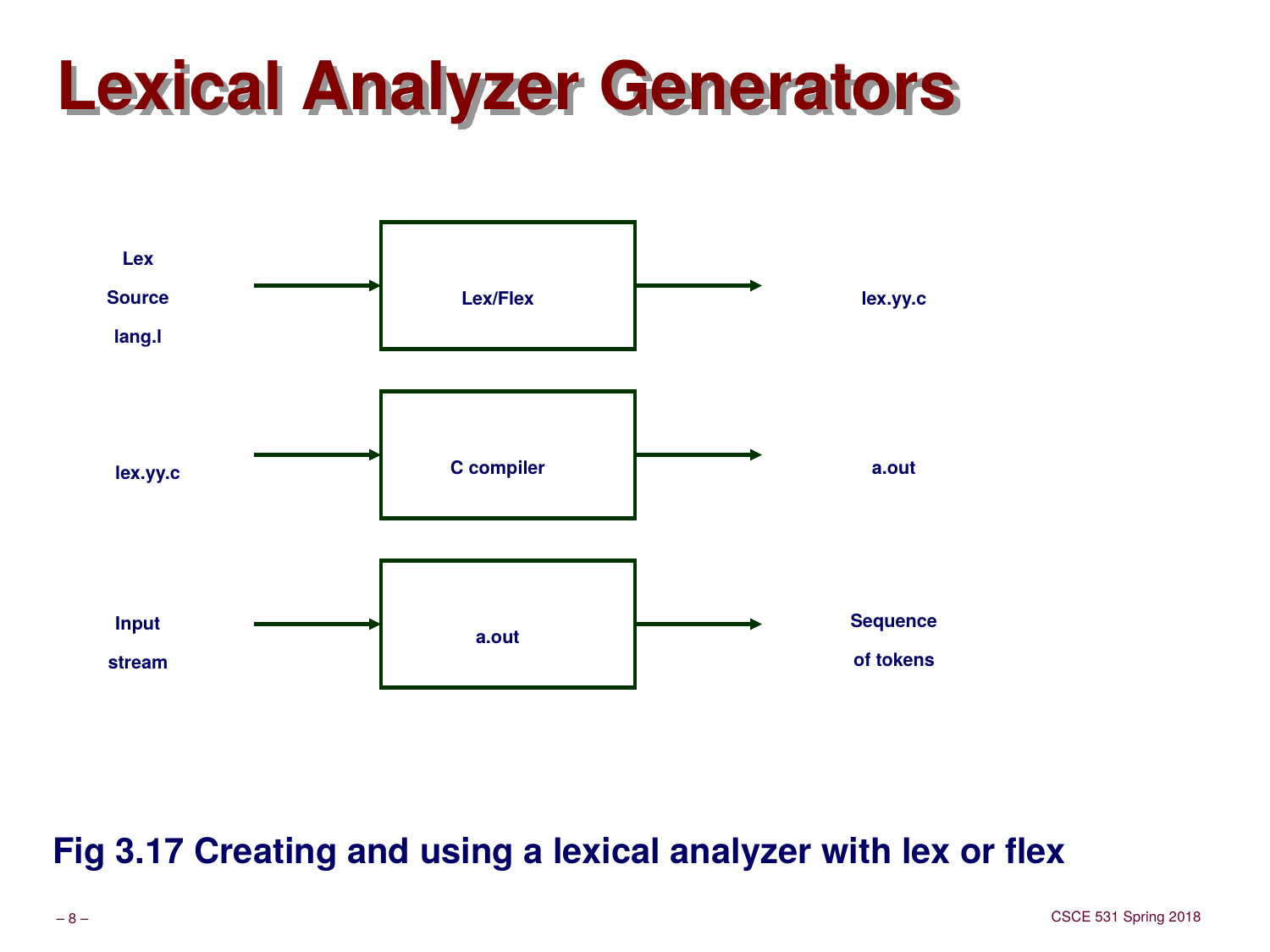

# Lexical Analyzer Generators
Lex
Source
lang.l

Lex/Flex
lex.yy.c

C compiler
a.out
lex.yy.c

Sequence
of tokens
Input
stream
a.out

Fig 3.17 Creating and using a lexical analyzer with lex or flex